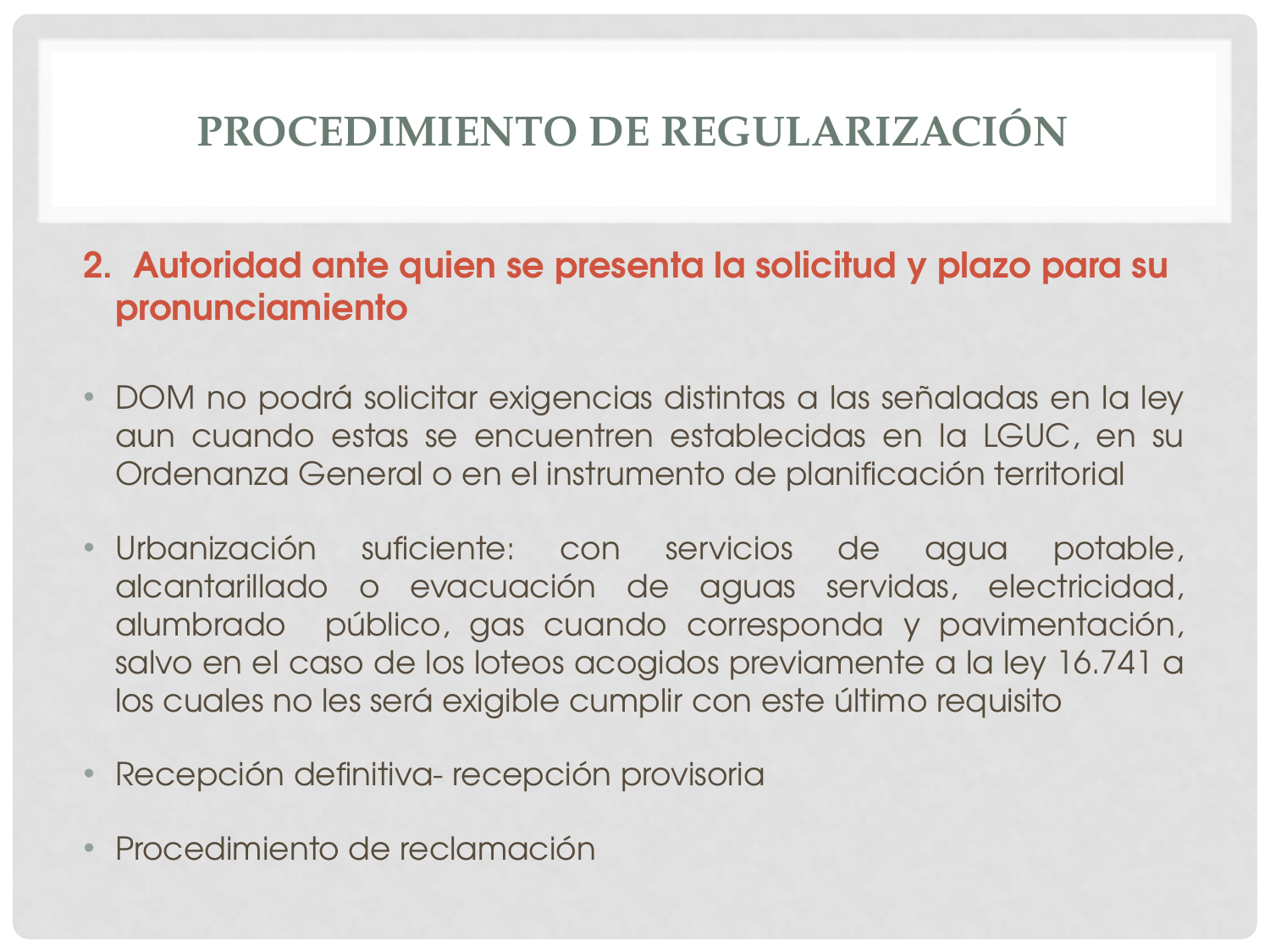

# Procedimiento de Regularización
2.  Autoridad ante quien se presenta la solicitud y plazo para su pronunciamiento

DOM no podrá solicitar exigencias distintas a las señaladas en la ley aun cuando estas se encuentren establecidas en la LGUC, en su Ordenanza General o en el instrumento de planificación territorial

Urbanización suficiente: con servicios de agua potable, alcantarillado o evacuación de aguas servidas, electricidad, alumbrado  público, gas cuando corresponda y pavimentación, salvo en el caso de los loteos acogidos previamente a la ley 16.741 a los cuales no les será exigible cumplir con este último requisito

Recepción definitiva- recepción provisoria

Procedimiento de reclamación